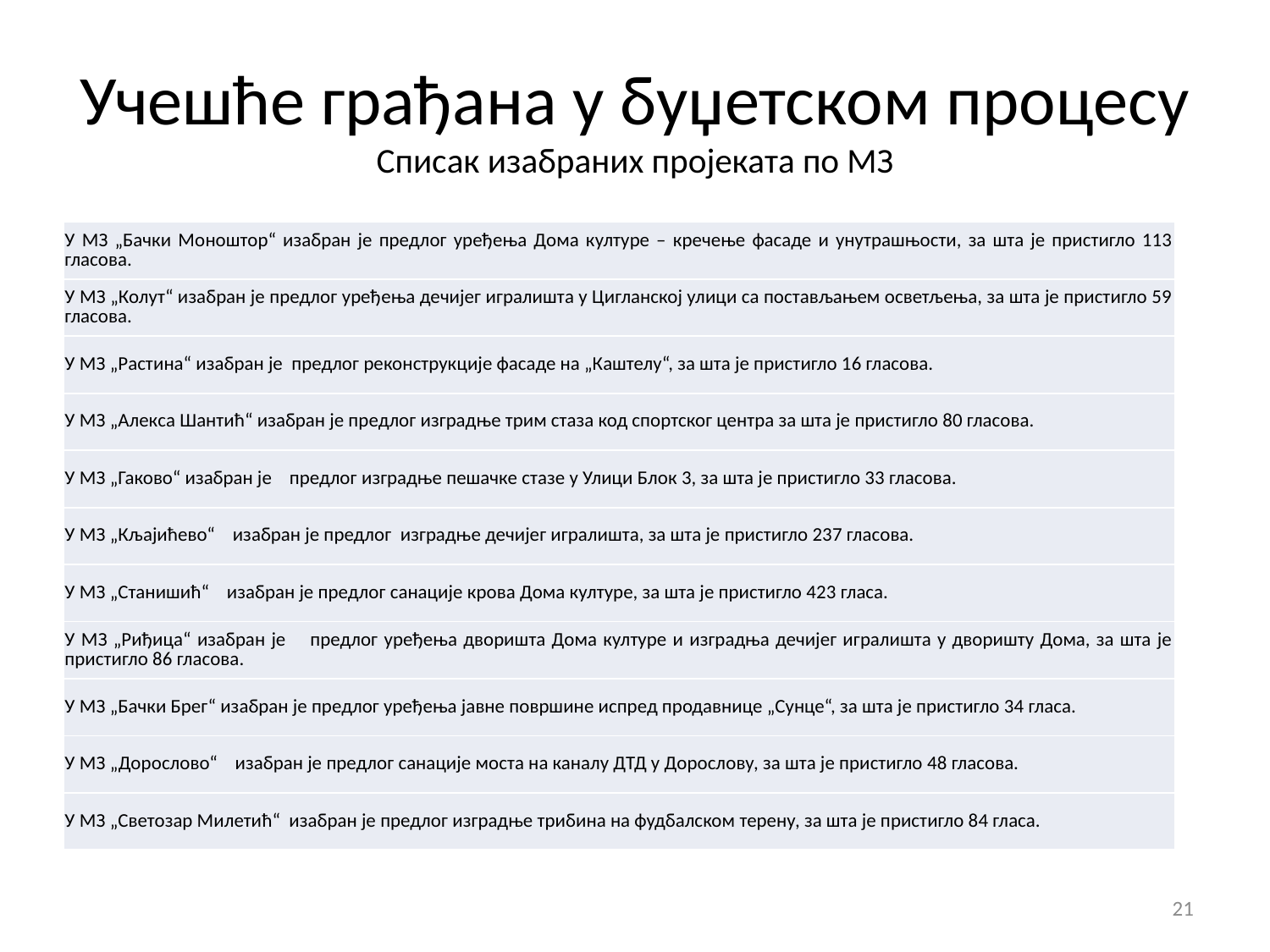

# Учешће грађана у буџетском процесу Списак изабраних пројеката по МЗ
| У МЗ „Бачки Моноштор“ изабран је предлог уређења Дома културе – кречење фасаде и унутрашњости, за шта је пристигло 113 гласова. |
| --- |
| У МЗ „Колут“ изабран је предлог уређења дечијег игралишта у Цигланској улици са постављањем осветљења, за шта је пристигло 59 гласова. |
| У МЗ „Растина“ изабран је предлог реконструкције фасаде на „Каштелу“, за шта је пристигло 16 гласова. |
| У МЗ „Алекса Шантић“ изабран је предлог изградње трим стаза код спортског центра за шта је пристигло 80 гласова. |
| У МЗ „Гаково“ изабран је предлог изградње пешачке стазе у Улици Блок 3, за шта је пристигло 33 гласова. |
| У МЗ „Кљајићево“ изабран је предлог изградње дечијег игралишта, за шта је пристигло 237 гласова. |
| У МЗ „Станишић“ изабран је предлог санације крова Дома културе, за шта је пристигло 423 гласа. |
| У МЗ „Риђица“ изабран је предлог уређења дворишта Дома културе и изградња дечијег игралишта у дворишту Дома, за шта је пристигло 86 гласова. |
| У МЗ „Бачки Брег“ изабран је предлог уређења јавне површине испред продавнице „Сунце“, за шта је пристигло 34 гласа. |
| У МЗ „Дорослово“ изабран је предлог санације моста на каналу ДТД у Дорослову, за шта је пристигло 48 гласова. |
| У МЗ „Светозар Милетић“ изабран је предлог изградње трибина на фудбалском терену, за шта је пристигло 84 гласа. |
21